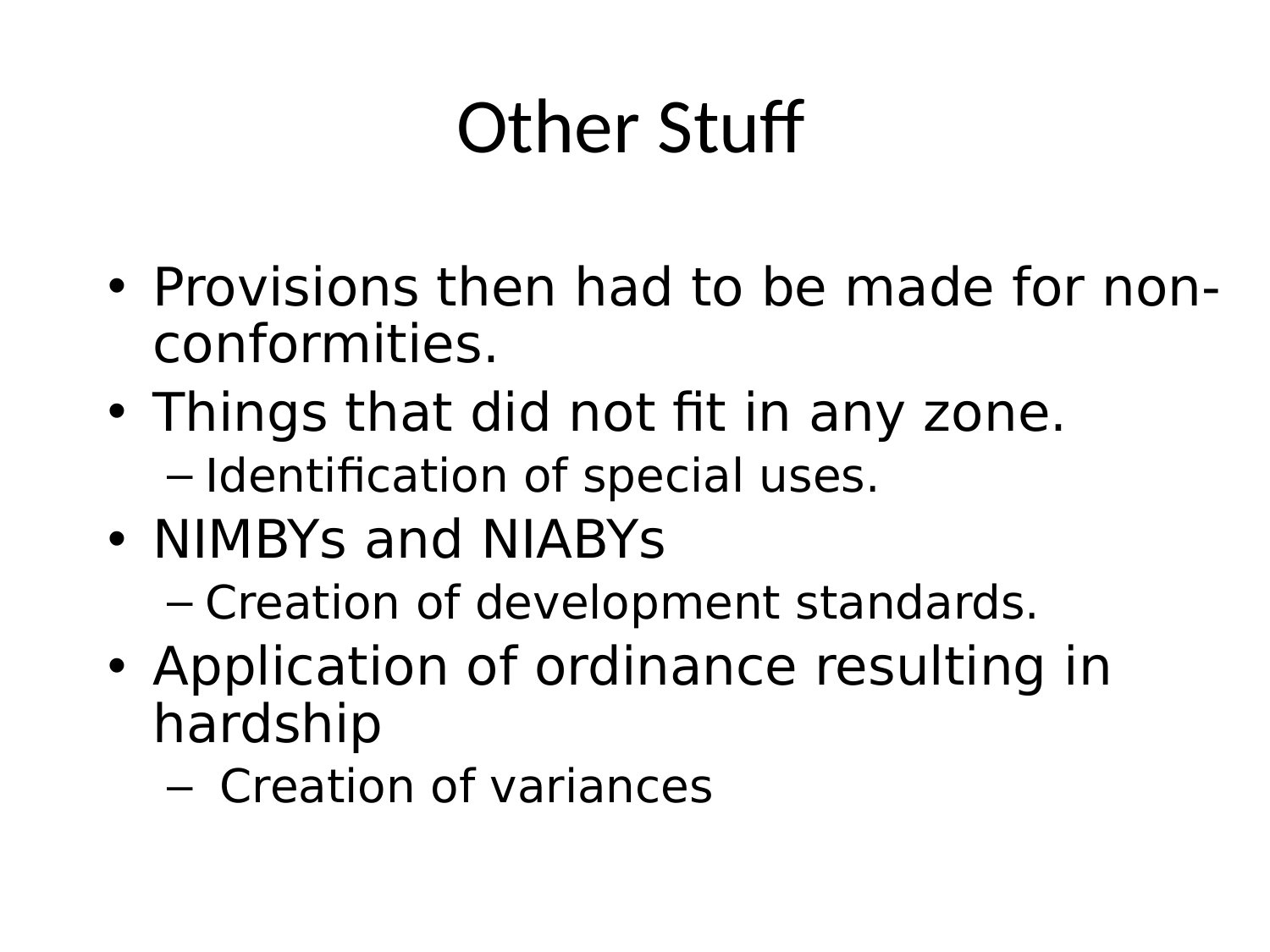

Other Stuff
Provisions then had to be made for non-conformities.
Things that did not fit in any zone.
Identification of special uses.
NIMBYs and NIABYs
Creation of development standards.
Application of ordinance resulting in hardship
 Creation of variances